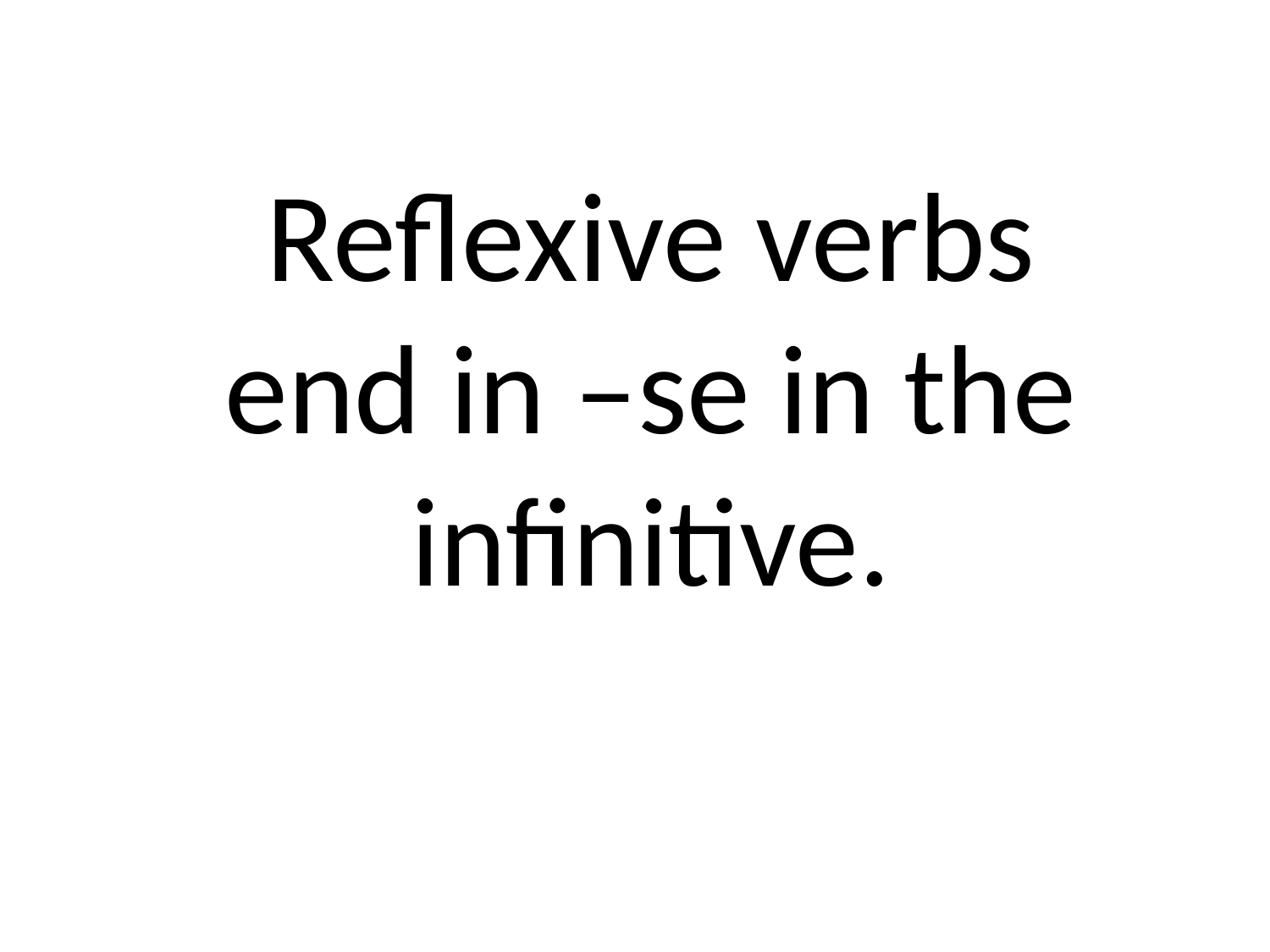

Reflexive verbs end in –se in the infinitive.